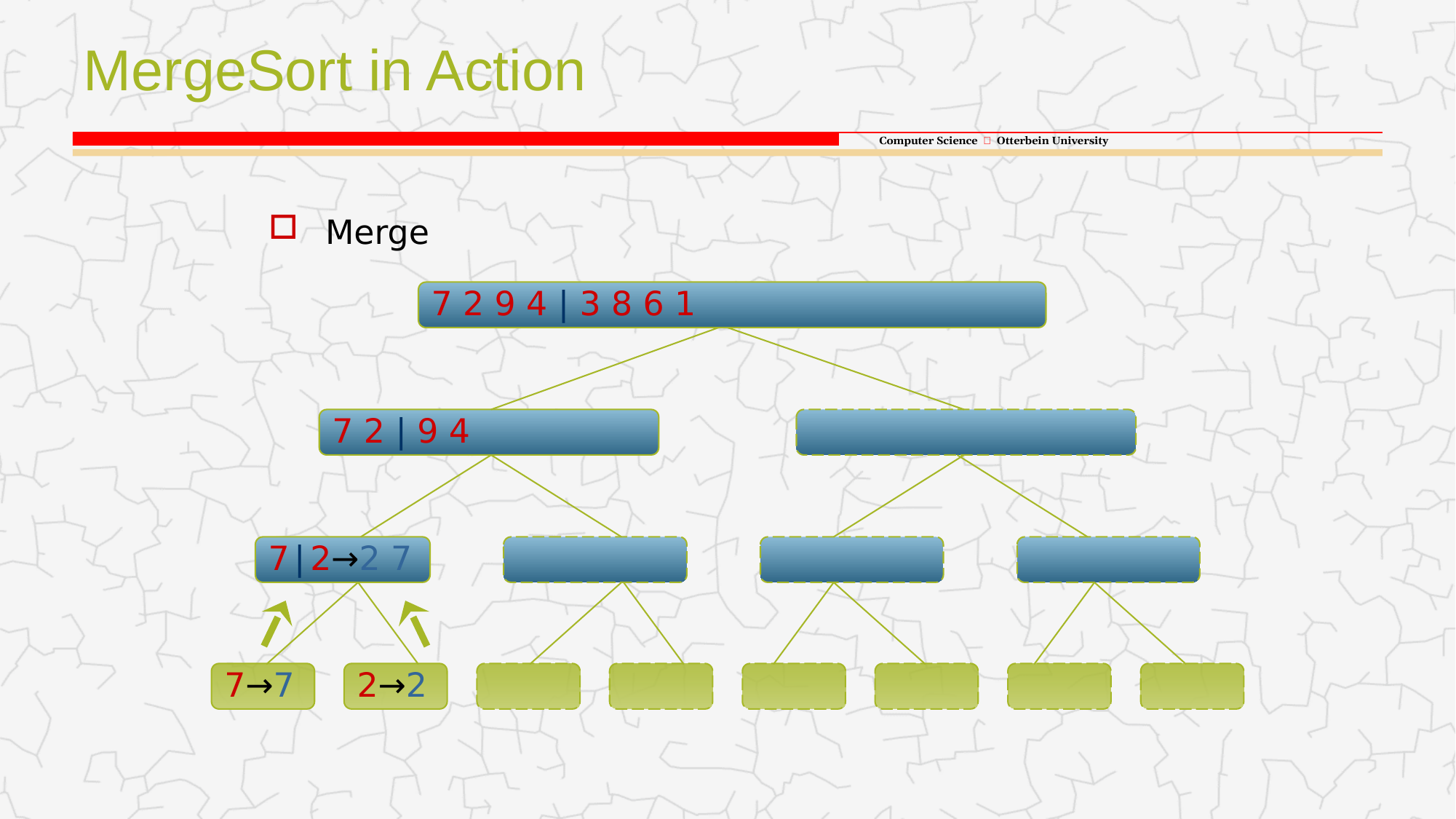

# MergeSort in Action
Merge
7 2 9 4 | 3 8 6 1

7 2 | 9 4

7 | 2→2 7

7→7
2→2